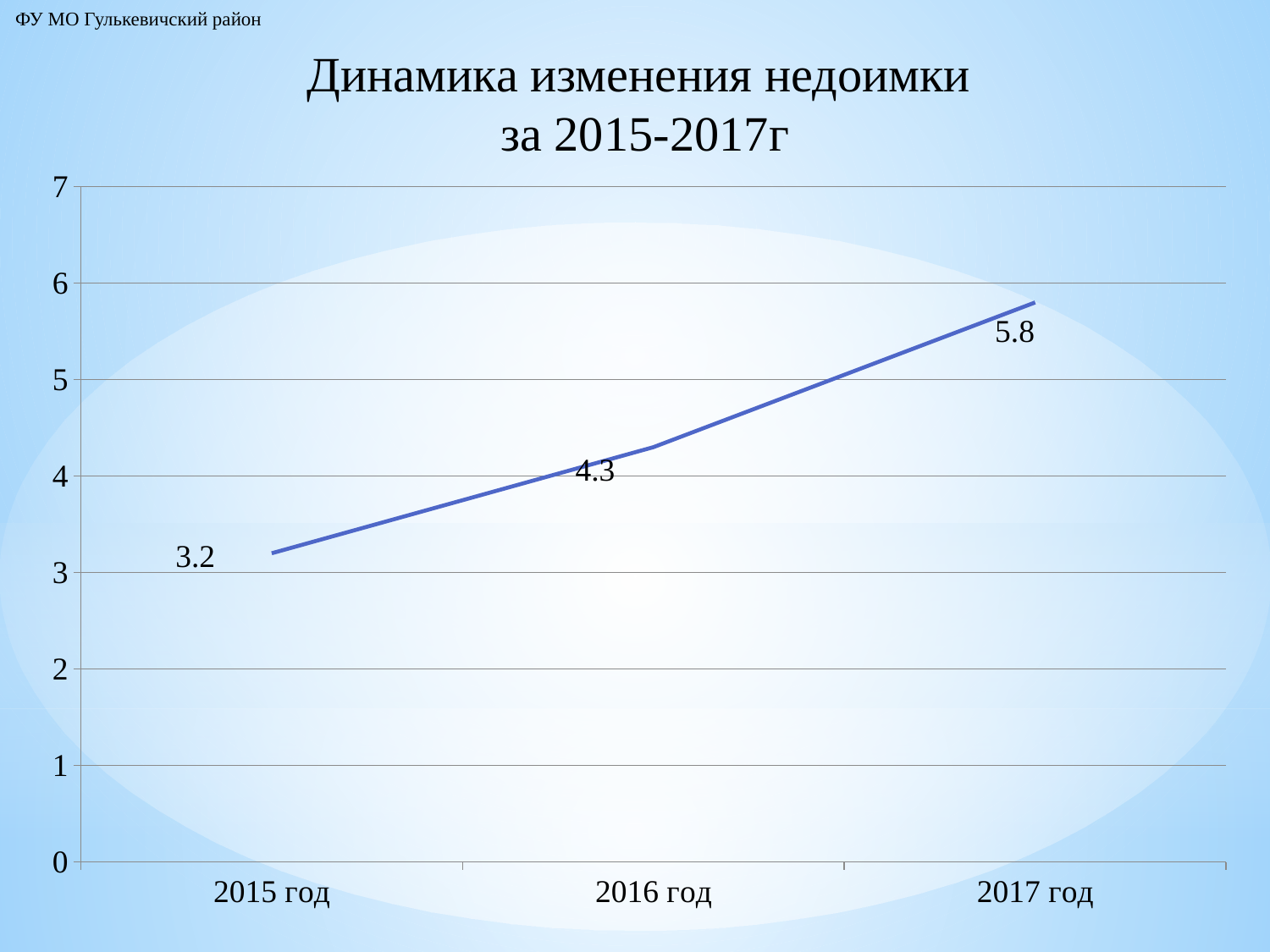

ФУ МО Гулькевичский район
Динамика изменения недоимки
за 2015-2017г

### Chart

| Category | Ряд 1 |
|---|---|
| 2015 год | 3.2 |
| 2016 год | 4.3 |
| 2017 год | 5.8 |